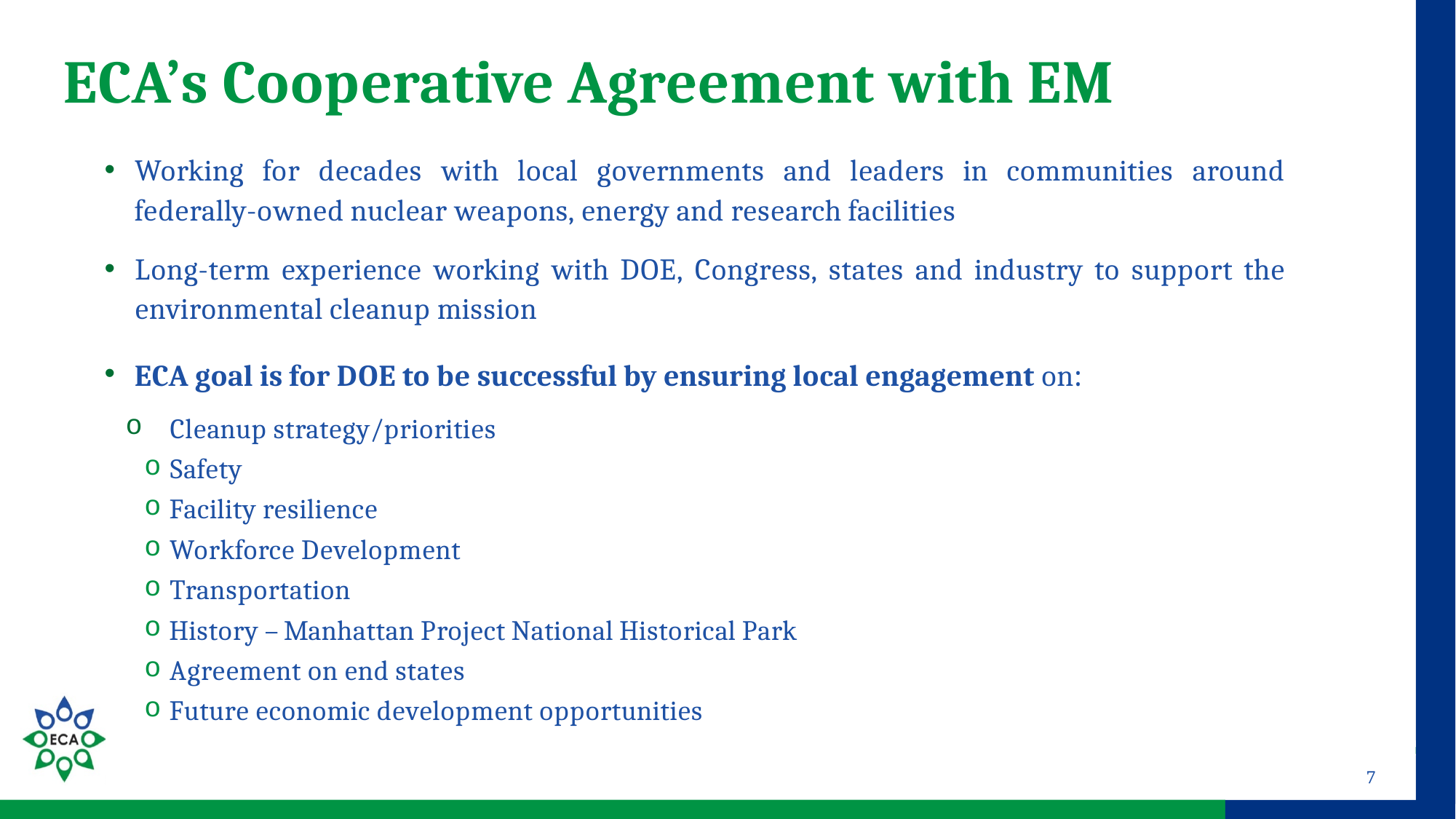

# ECA’s Cooperative Agreement with EM
Working for decades with local governments and leaders in communities around federally-owned nuclear weapons, energy and research facilities
Long-term experience working with DOE, Congress, states and industry to support the environmental cleanup mission
ECA goal is for DOE to be successful by ensuring local engagement on:
Cleanup strategy/priorities
Safety
Facility resilience
Workforce Development
Transportation
History – Manhattan Project National Historical Park
Agreement on end states
Future economic development opportunities
7